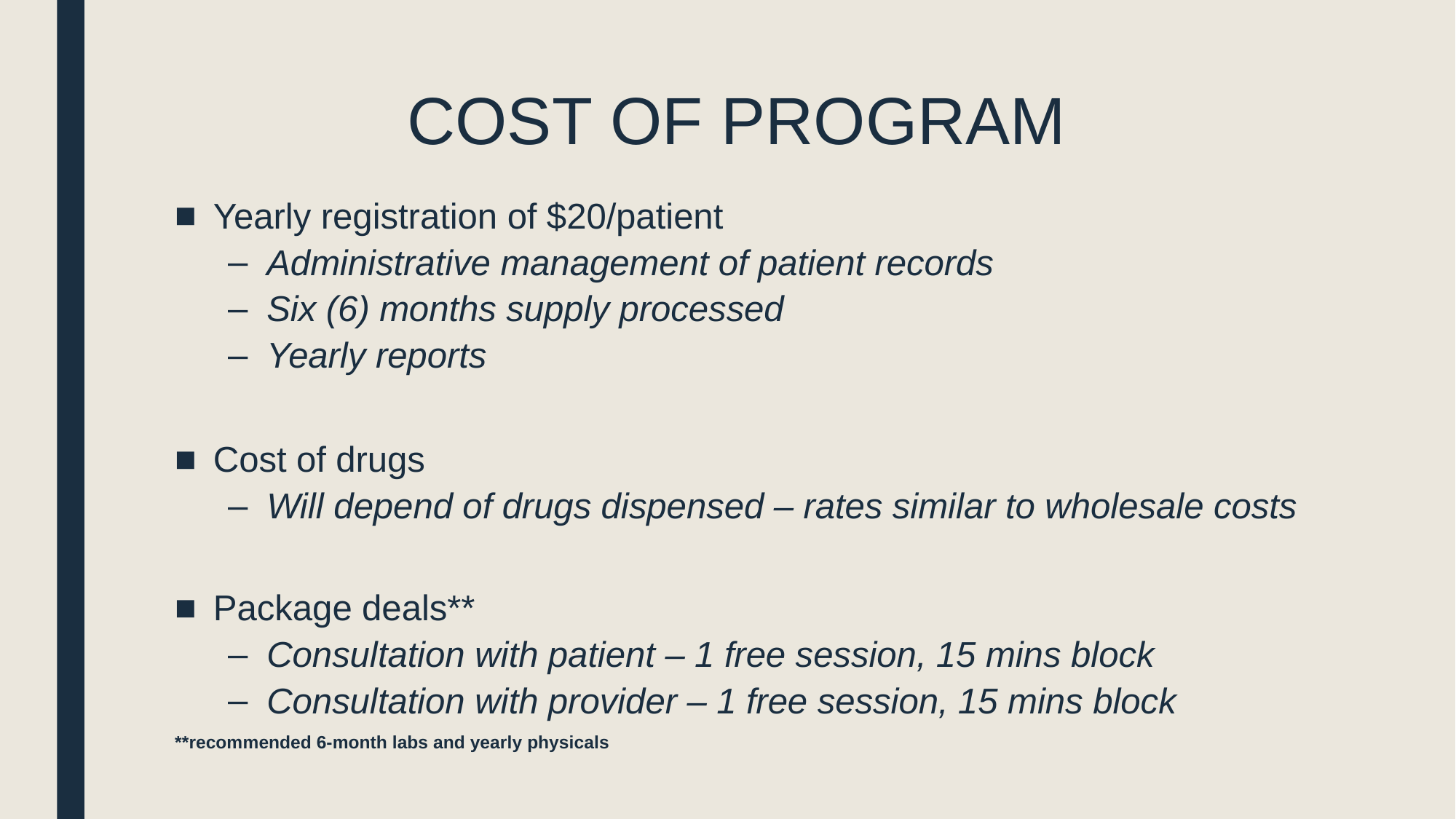

# COST OF PROGRAM
Yearly registration of $20/patient
Administrative management of patient records
Six (6) months supply processed
Yearly reports

Cost of drugs
Will depend of drugs dispensed – rates similar to wholesale costs

Package deals**
Consultation with patient – 1 free session, 15 mins block
Consultation with provider – 1 free session, 15 mins block
**recommended 6-month labs and yearly physicals